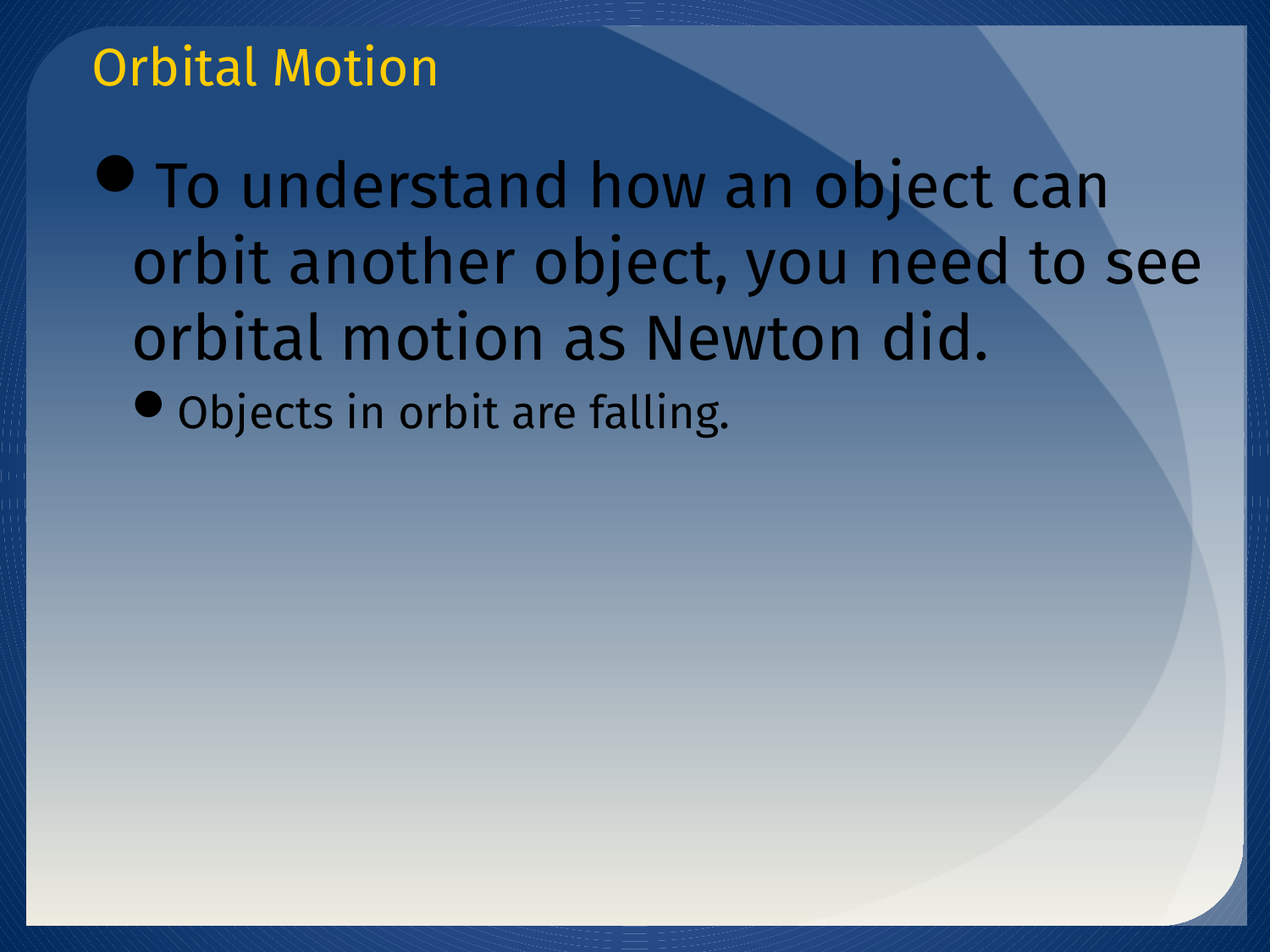

Orbital Motion
To understand how an object can orbit another object, you need to see orbital motion as Newton did.
Objects in orbit are falling.